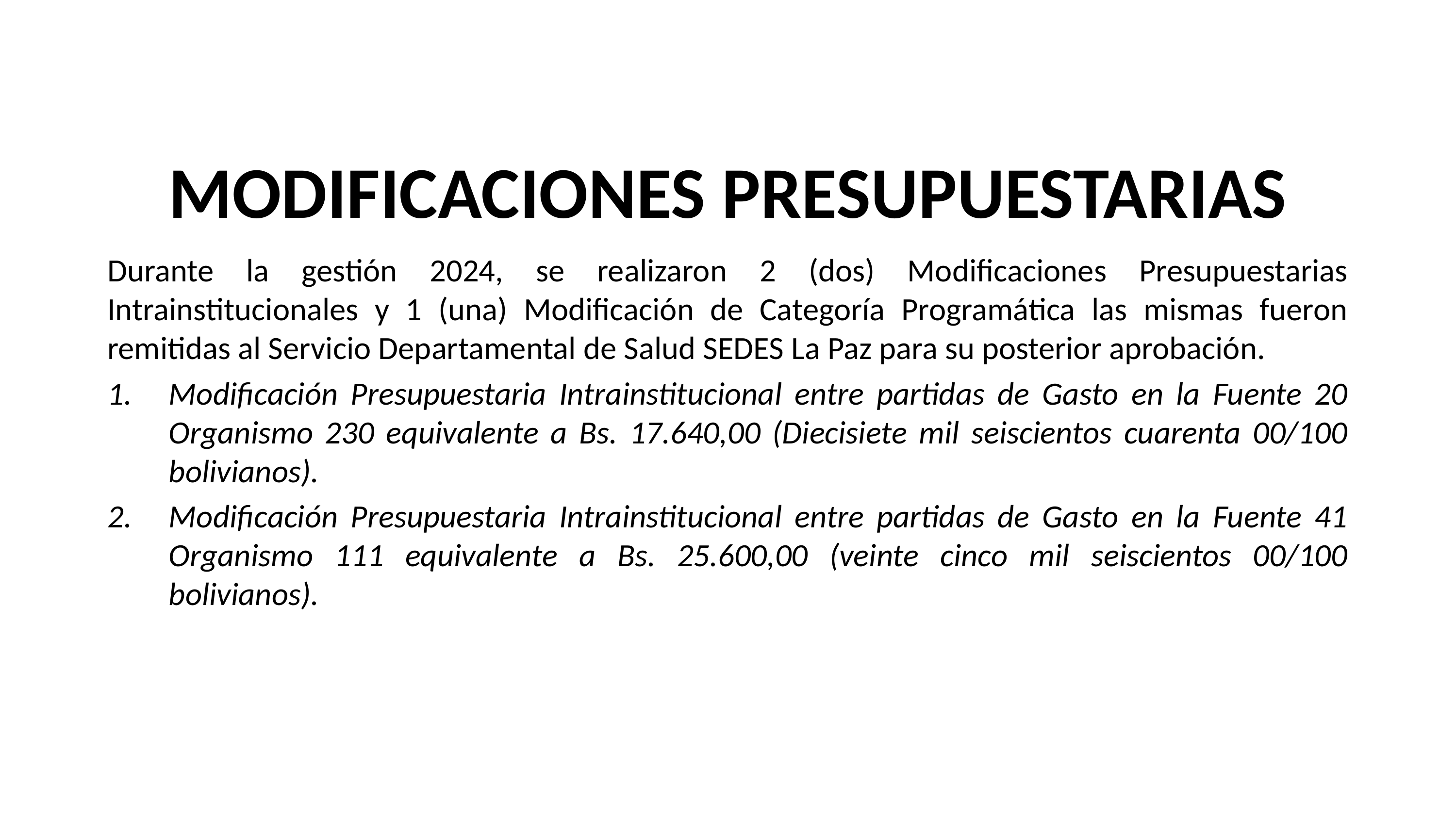

MODIFICACIONES PRESUPUESTARIAS
Durante la gestión 2024, se realizaron 2 (dos) Modificaciones Presupuestarias Intrainstitucionales y 1 (una) Modificación de Categoría Programática las mismas fueron remitidas al Servicio Departamental de Salud SEDES La Paz para su posterior aprobación.
Modificación Presupuestaria Intrainstitucional entre partidas de Gasto en la Fuente 20 Organismo 230 equivalente a Bs. 17.640,00 (Diecisiete mil seiscientos cuarenta 00/100 bolivianos).
Modificación Presupuestaria Intrainstitucional entre partidas de Gasto en la Fuente 41 Organismo 111 equivalente a Bs. 25.600,00 (veinte cinco mil seiscientos 00/100 bolivianos).